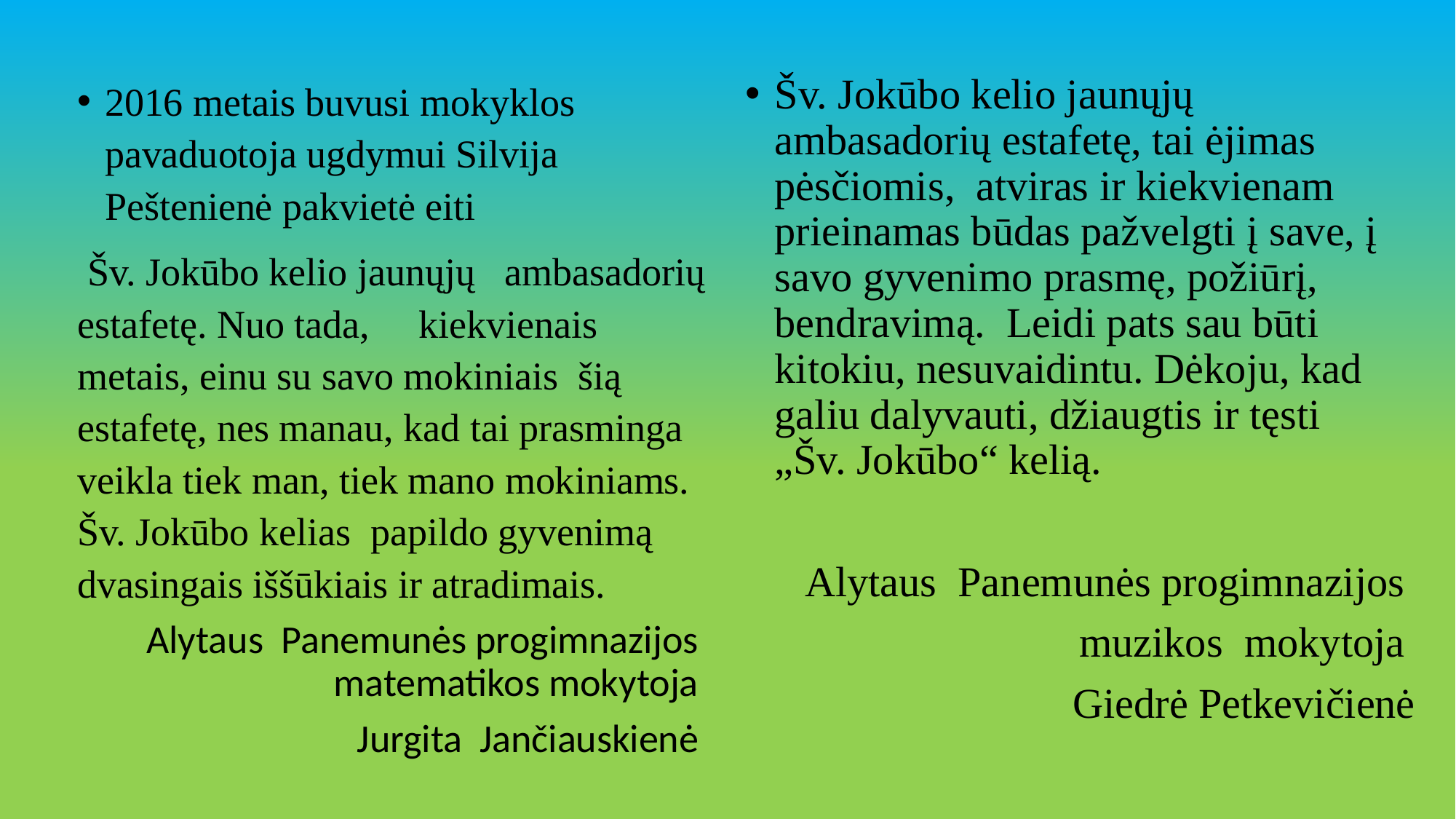

2016 metais buvusi mokyklos pavaduotoja ugdymui Silvija Peštenienė pakvietė eiti
 Šv. Jokūbo kelio jaunųjų   ambasadorių estafetę. Nuo tada,     kiekvienais metais, einu su savo mokiniais  šią estafetę, nes manau, kad tai prasminga veikla tiek man, tiek mano mokiniams.  Šv. Jokūbo kelias  papildo gyvenimą dvasingais iššūkiais ir atradimais.
    Alytaus  Panemunės progimnazijos  matematikos mokytoja
Jurgita  Jančiauskienė
Šv. Jokūbo kelio jaunųjų   ambasadorių estafetę, tai ėjimas pėsčiomis,  atviras ir kiekvienam prieinamas būdas pažvelgti į save, į savo gyvenimo prasmę, požiūrį, bendravimą.  Leidi pats sau būti kitokiu, nesuvaidintu. Dėkoju, kad galiu dalyvauti, džiaugtis ir tęsti   „Šv. Jokūbo“ kelią.

Alytaus  Panemunės progimnazijos
muzikos  mokytoja
Giedrė Petkevičienė